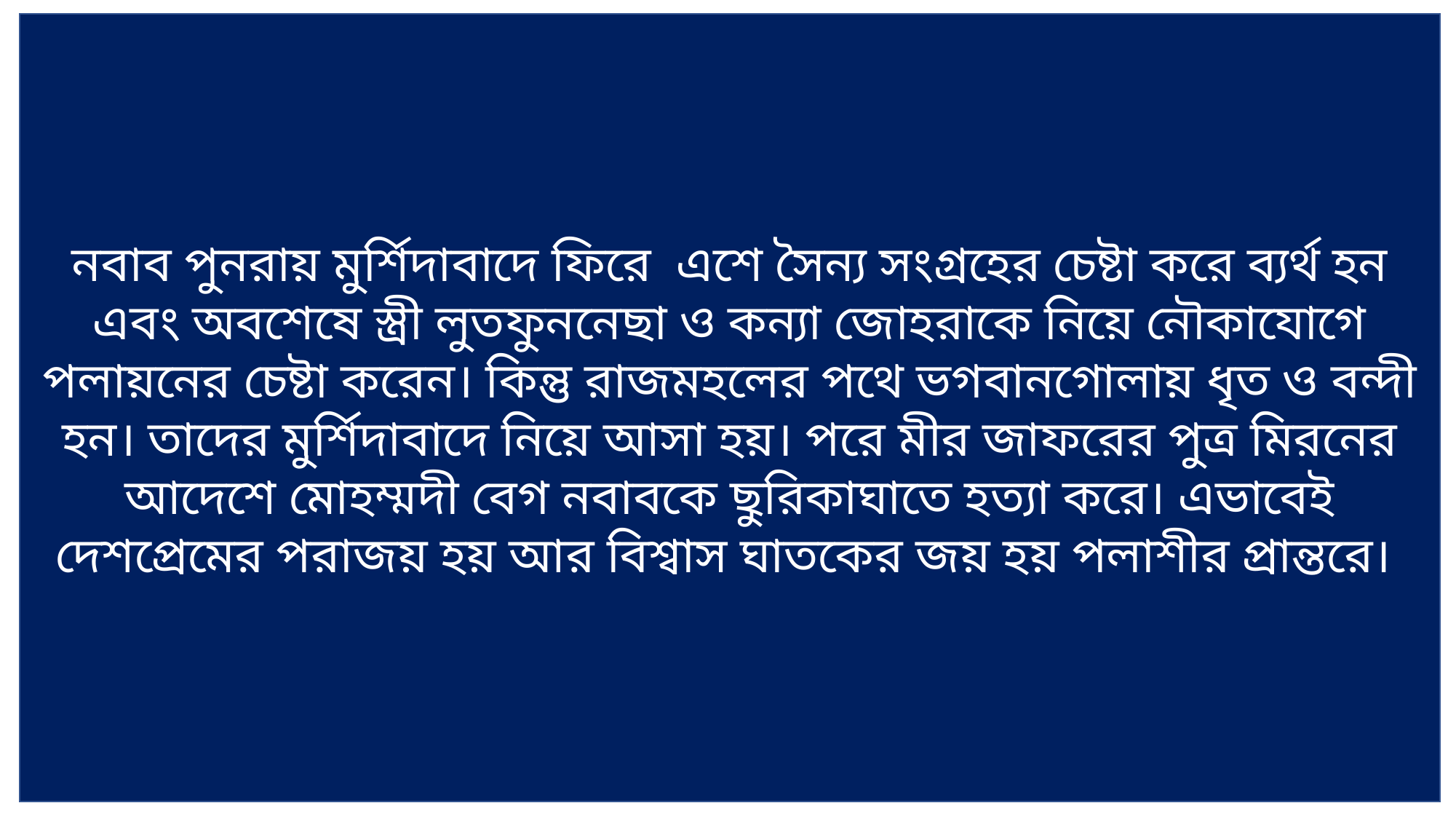

নবাব পুনরায় মুর্শিদাবাদে ফিরে  এশে সৈন্য সংগ্রহের চেষ্টা করে ব্যর্থ হন এবং অবশেষে স্ত্রী লুতফুননেছা ও কন্যা জোহরাকে নিয়ে নৌকাযোগে পলায়নের চেষ্টা করেন। কিন্তু রাজমহলের পথে ভগবানগোলায় ধৃত ও বন্দী হন। তাদের মুর্শিদাবাদে নিয়ে আসা হয়। পরে মীর জাফরের পুত্র মিরনের আদেশে মোহম্মদী বেগ নবাবকে ছুরিকাঘাতে হত্যা করে। এভাবেই দেশপ্রেমের পরাজয় হয় আর বিশ্বাস ঘাতকের জয় হয় পলাশীর প্রান্তরে।